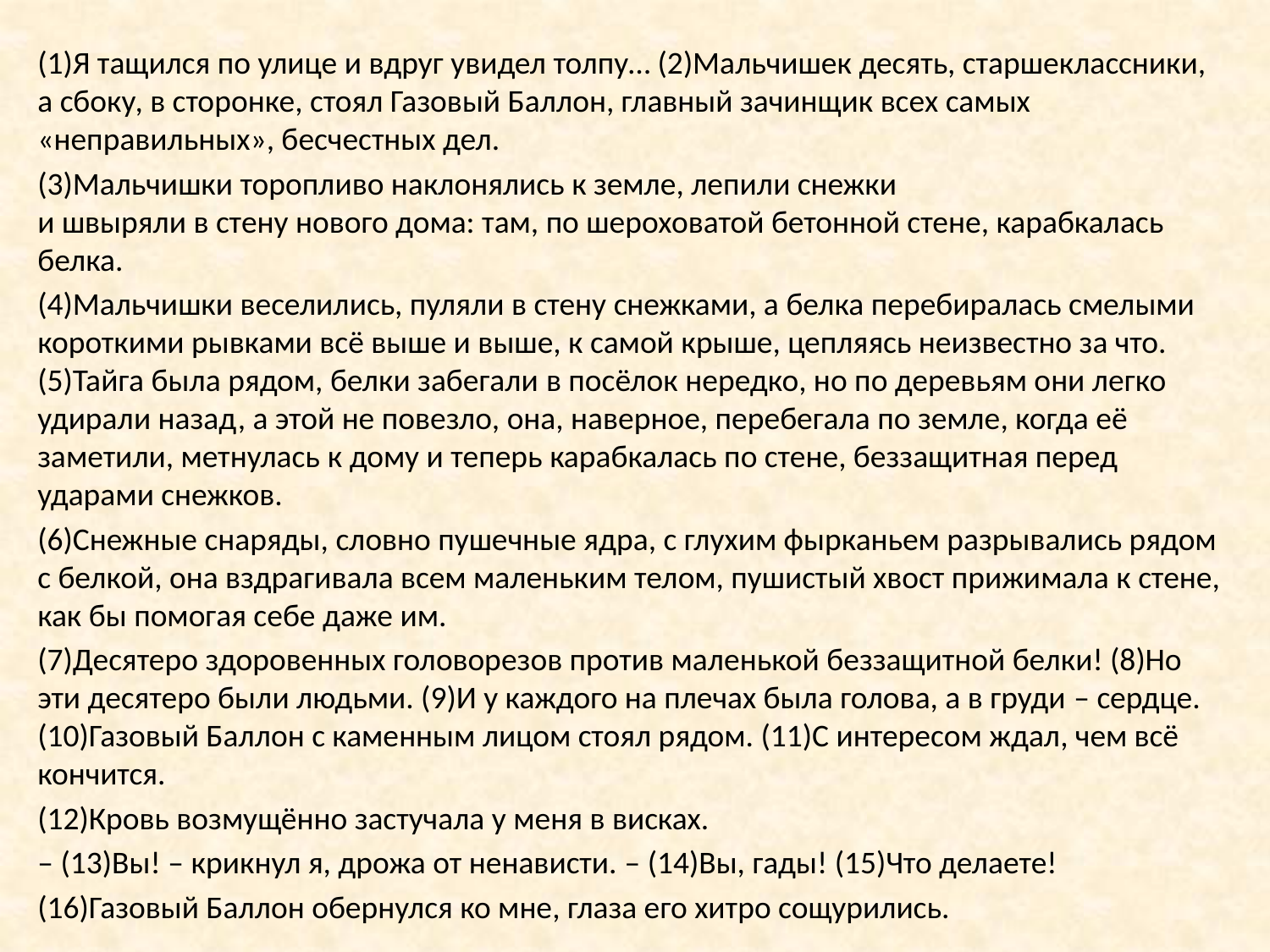

(1)Я тащился по улице и вдруг увидел толпу… (2)Мальчишек десять, старшеклассники, а сбоку, в сторонке, стоял Газовый Баллон, главный зачинщик всех самых «неправильных», бесчестных дел.
(3)Мальчишки торопливо наклонялись к земле, лепили снежки 
и швыряли в стену нового дома: там, по шероховатой бетонной стене, карабкалась белка.
(4)Мальчишки веселились, пуляли в стену снежками, а белка перебиралась смелыми короткими рывками всё выше и выше, к самой крыше, цепляясь неизвестно за что. (5)Тайга была рядом, белки забегали в посёлок нередко, но по деревьям они легко удирали назад, а этой не повезло, она, наверное, перебегала по земле, когда её заметили, метнулась к дому и теперь карабкалась по стене, беззащитная перед ударами снежков.
(6)Снежные снаряды, словно пушечные ядра, с глухим фырканьем разрывались рядом с белкой, она вздрагивала всем маленьким телом, пушистый хвост прижимала к стене, как бы помогая себе даже им.
(7)Десятеро здоровенных головорезов против маленькой беззащитной белки! (8)Но эти десятеро были людьми. (9)И у каждого на плечах была голова, а в груди – сердце. (10)Газовый Баллон с каменным лицом стоял рядом. (11)С интересом ждал, чем всё кончится.
(12)Кровь возмущённо застучала у меня в висках.
– (13)Вы! – крикнул я, дрожа от ненависти. – (14)Вы, гады! (15)Что делаете!
(16)Газовый Баллон обернулся ко мне, глаза его хитро сощурились.